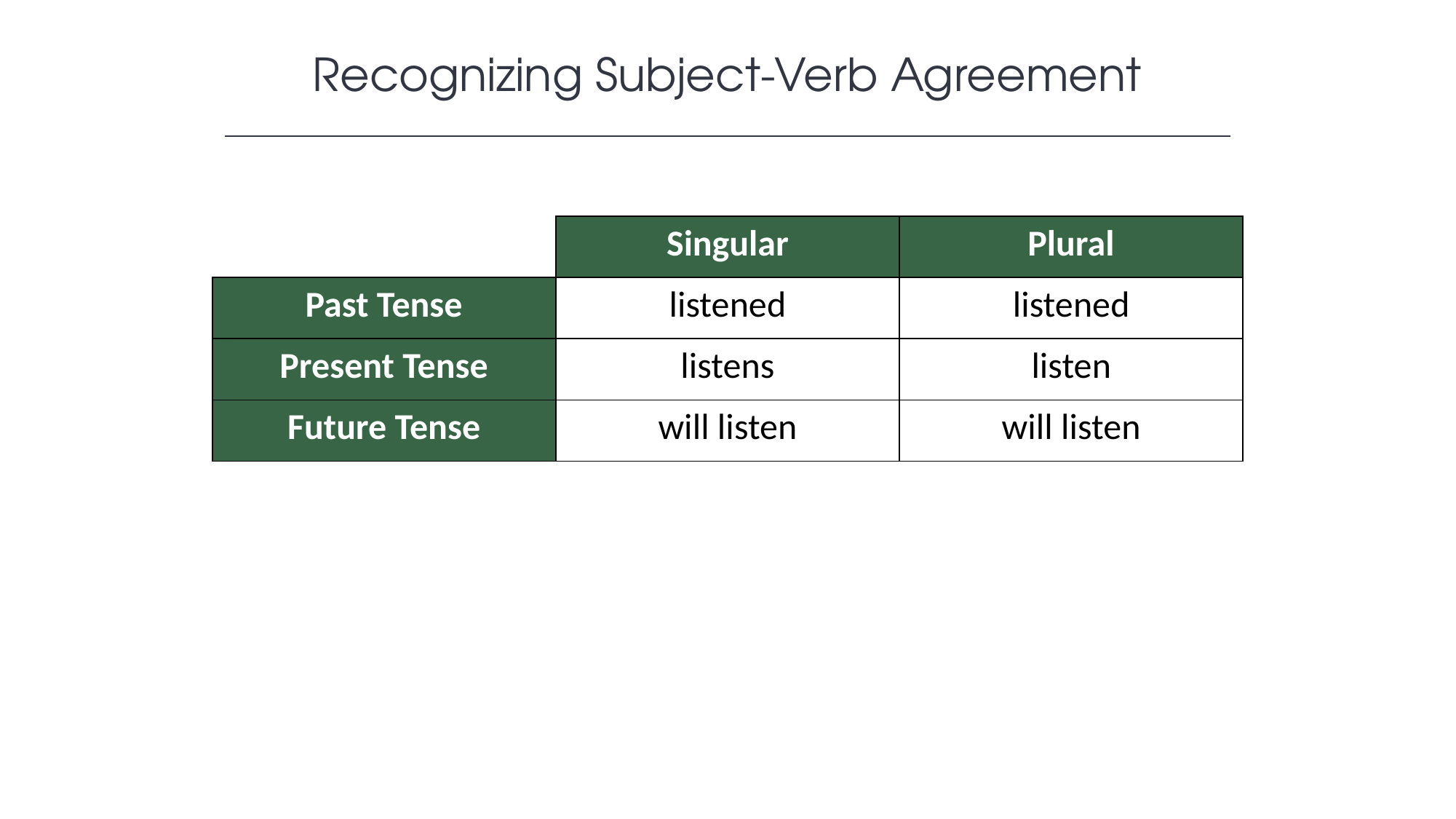

Recognizing Subject-Verb Agreement
|  | Singular | Plural |
| --- | --- | --- |
| Past Tense | listened | listened |
| Present Tense | listens | listen |
| Future Tense | will listen | will listen |